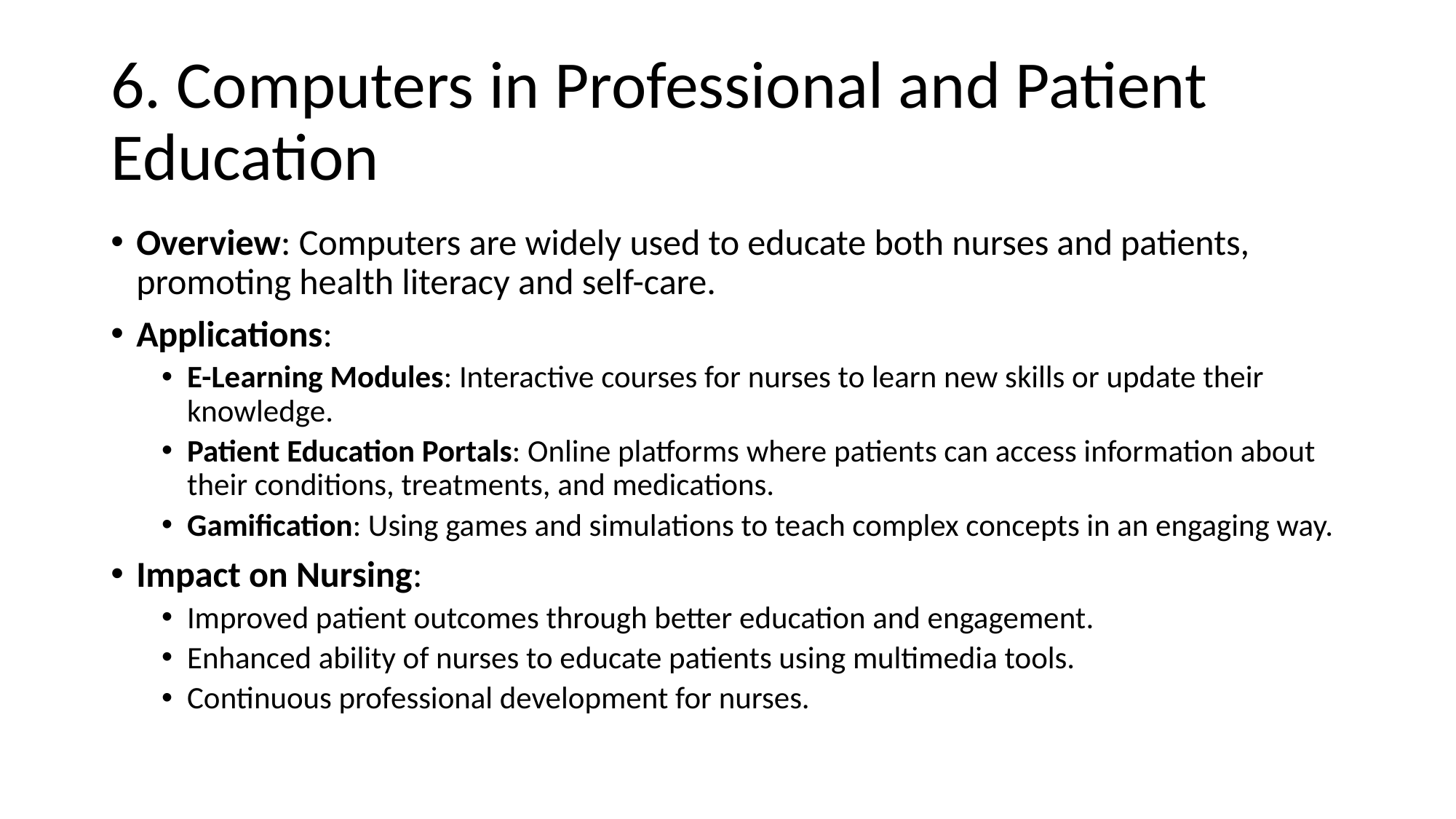

# 6. Computers in Professional and Patient Education
Overview: Computers are widely used to educate both nurses and patients, promoting health literacy and self-care.
Applications:
E-Learning Modules: Interactive courses for nurses to learn new skills or update their knowledge.
Patient Education Portals: Online platforms where patients can access information about their conditions, treatments, and medications.
Gamification: Using games and simulations to teach complex concepts in an engaging way.
Impact on Nursing:
Improved patient outcomes through better education and engagement.
Enhanced ability of nurses to educate patients using multimedia tools.
Continuous professional development for nurses.